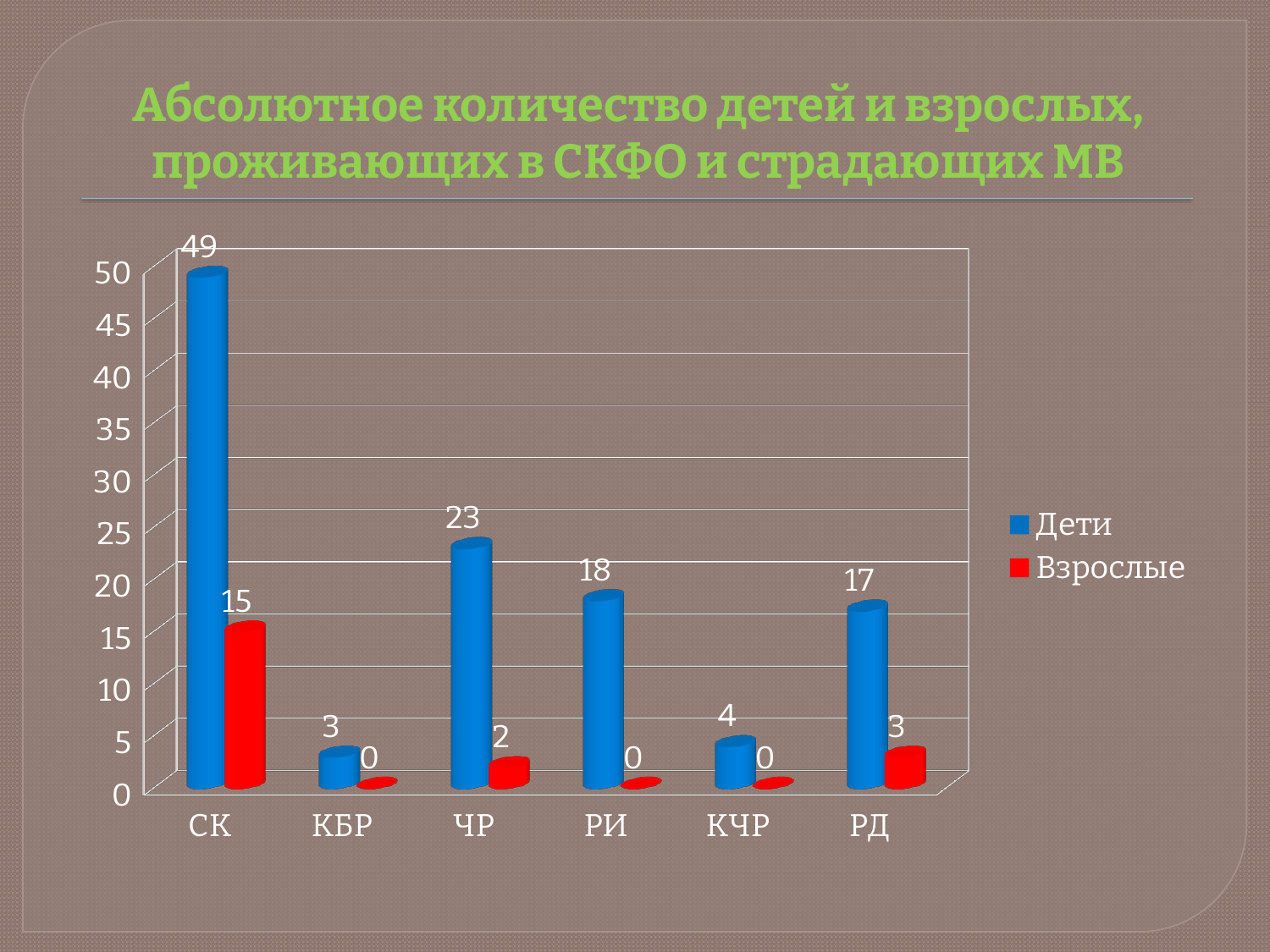

# Абсолютное количество детей и взрослых, проживающих в СКФО и страдающих МВ

[unsupported chart]